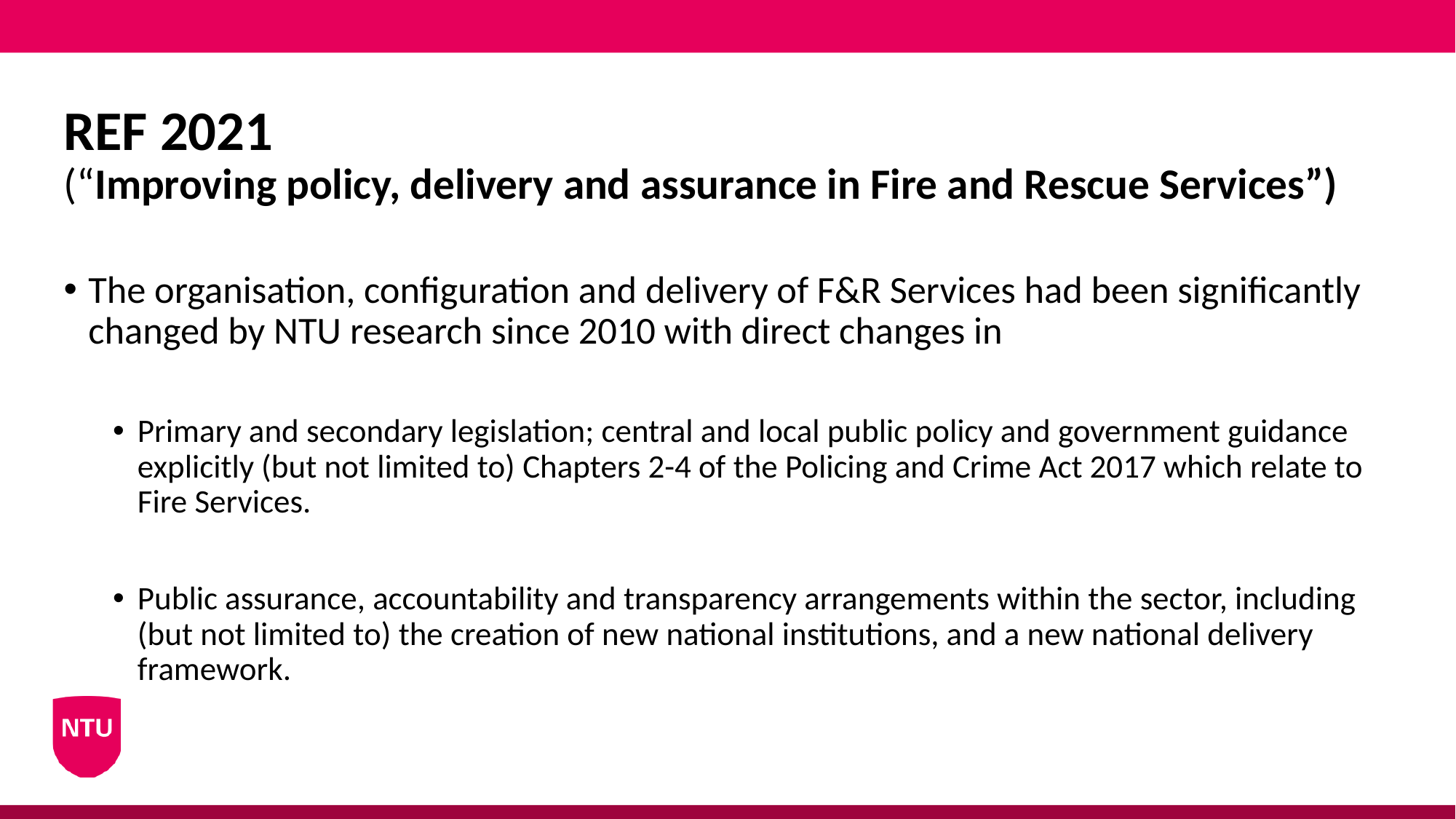

# REF 2021 (“Improving policy, delivery and assurance in Fire and Rescue Services”)
The organisation, configuration and delivery of F&R Services had been significantly changed by NTU research since 2010 with direct changes in

Primary and secondary legislation; central and local public policy and government guidance explicitly (but not limited to) Chapters 2-4 of the Policing and Crime Act 2017 which relate to Fire Services.

Public assurance, accountability and transparency arrangements within the sector, including (but not limited to) the creation of new national institutions, and a new national delivery framework.